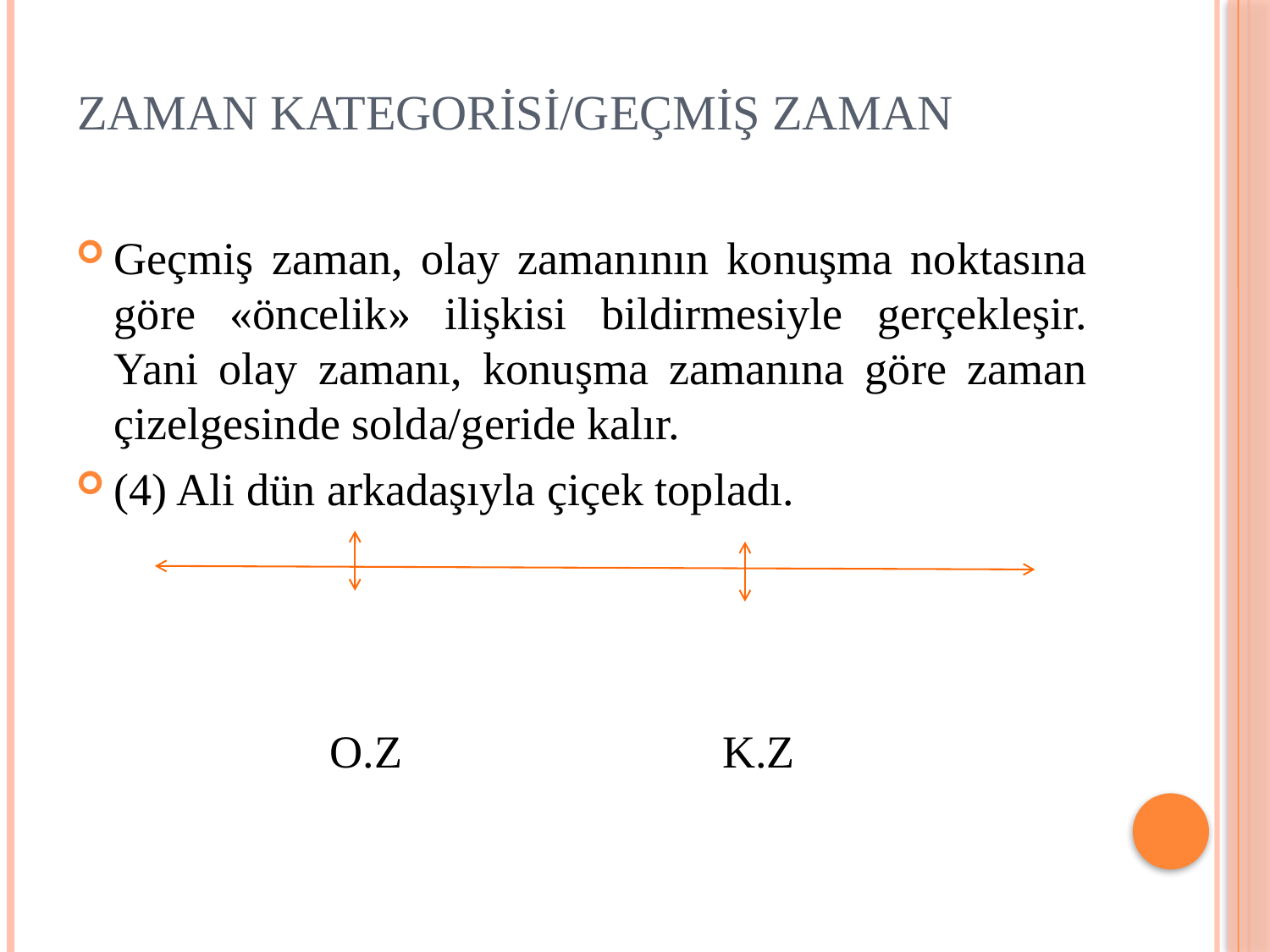

# Zaman Kategorisi/Geçmiş zaman
Geçmiş zaman, olay zamanının konuşma noktasına göre «öncelik» ilişkisi bildirmesiyle gerçekleşir. Yani olay zamanı, konuşma zamanına göre zaman çizelgesinde solda/geride kalır.
(4) Ali dün arkadaşıyla çiçek topladı.

		O.Z 			 K.Z